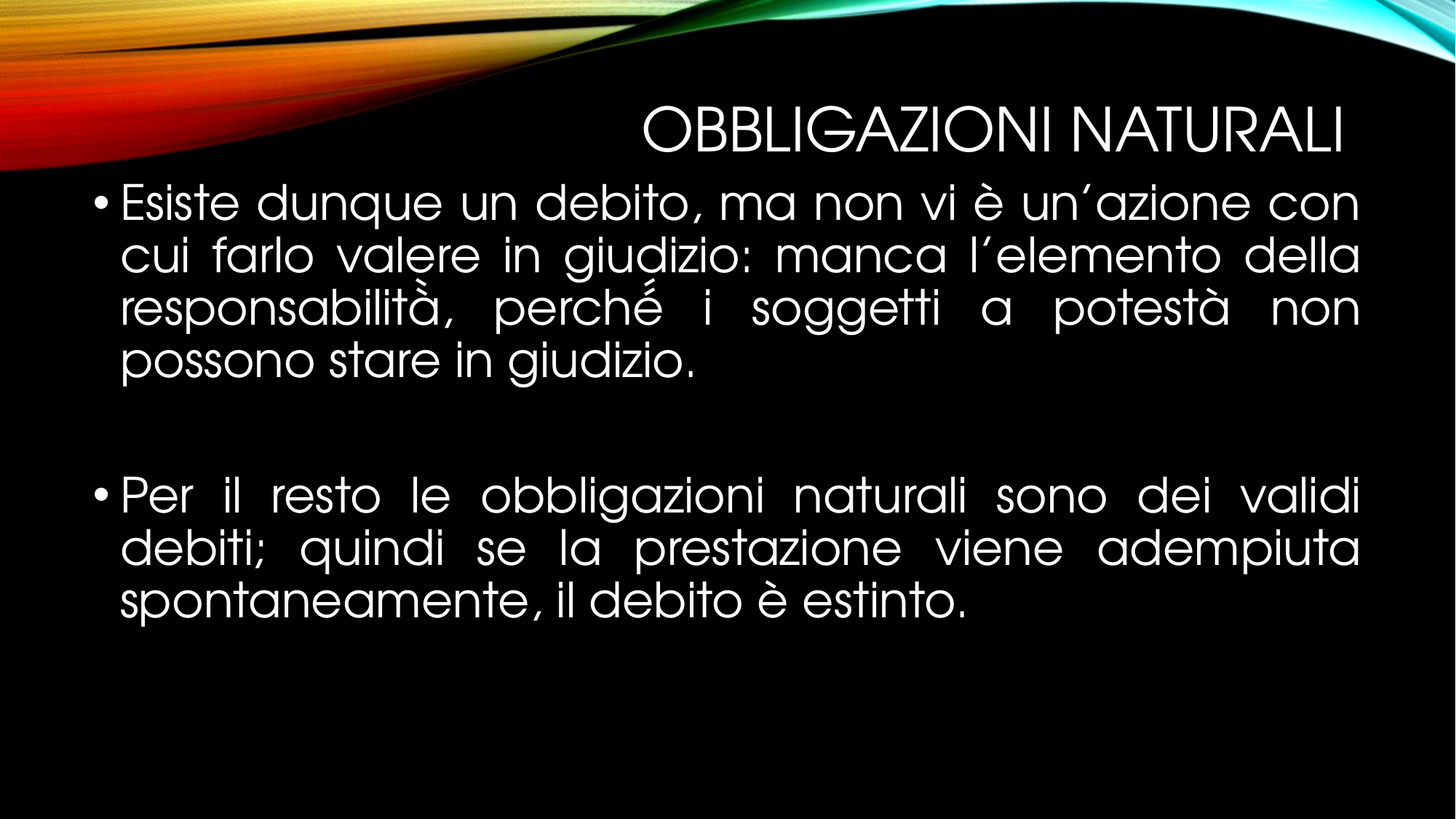

# OBBLIGAZIONI NATURALI
Esiste dunque un debito, ma non vi è un’azione con cui farlo valere in giudizio: manca l’elemento della responsabilità̀, perché́ i soggetti a potestà non possono stare in giudizio.

Per il resto le obbligazioni naturali sono dei validi debiti; quindi se la prestazione viene adempiuta spontaneamente, il debito è estinto.